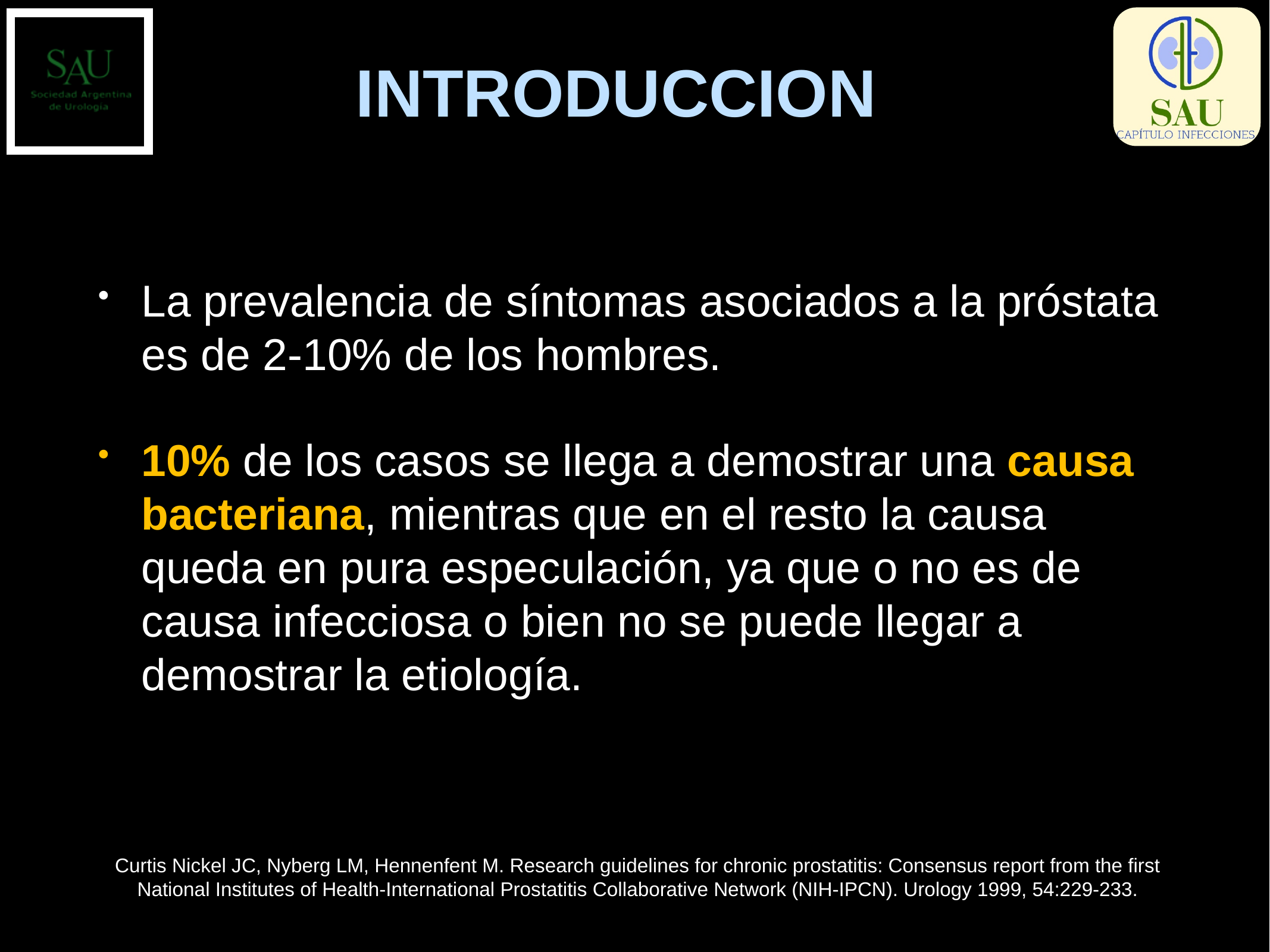

# INTRODUCCION
La prevalencia de síntomas asociados a la próstata es de 2-10% de los hombres.
10% de los casos se llega a demostrar una causa bacteriana, mientras que en el resto la causa queda en pura especulación, ya que o no es de causa infecciosa o bien no se puede llegar a demostrar la etiología.

Curtis Nickel JC, Nyberg LM, Hennenfent M. Research guidelines for chronic prostatitis: Consensus report from the first National Institutes of Health-International Prostatitis Collaborative Network (NIH-IPCN). Urology 1999, 54:229-233.